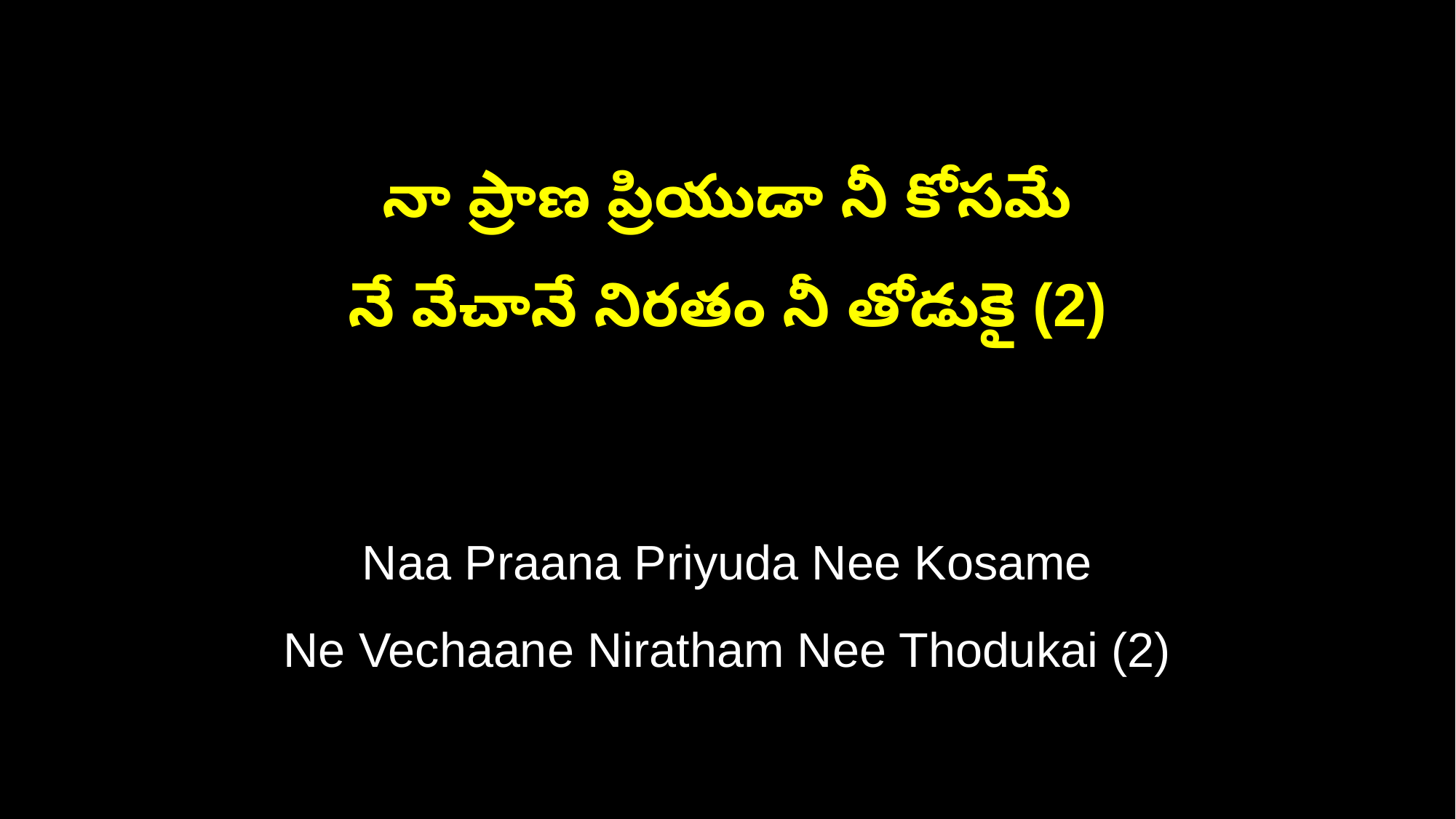

నా ప్రాణ ప్రియుడా నీ కోసమే
నే వేచానే నిరతం నీ తోడుకై (2)
Naa Praana Priyuda Nee Kosame
Ne Vechaane Niratham Nee Thodukai (2)